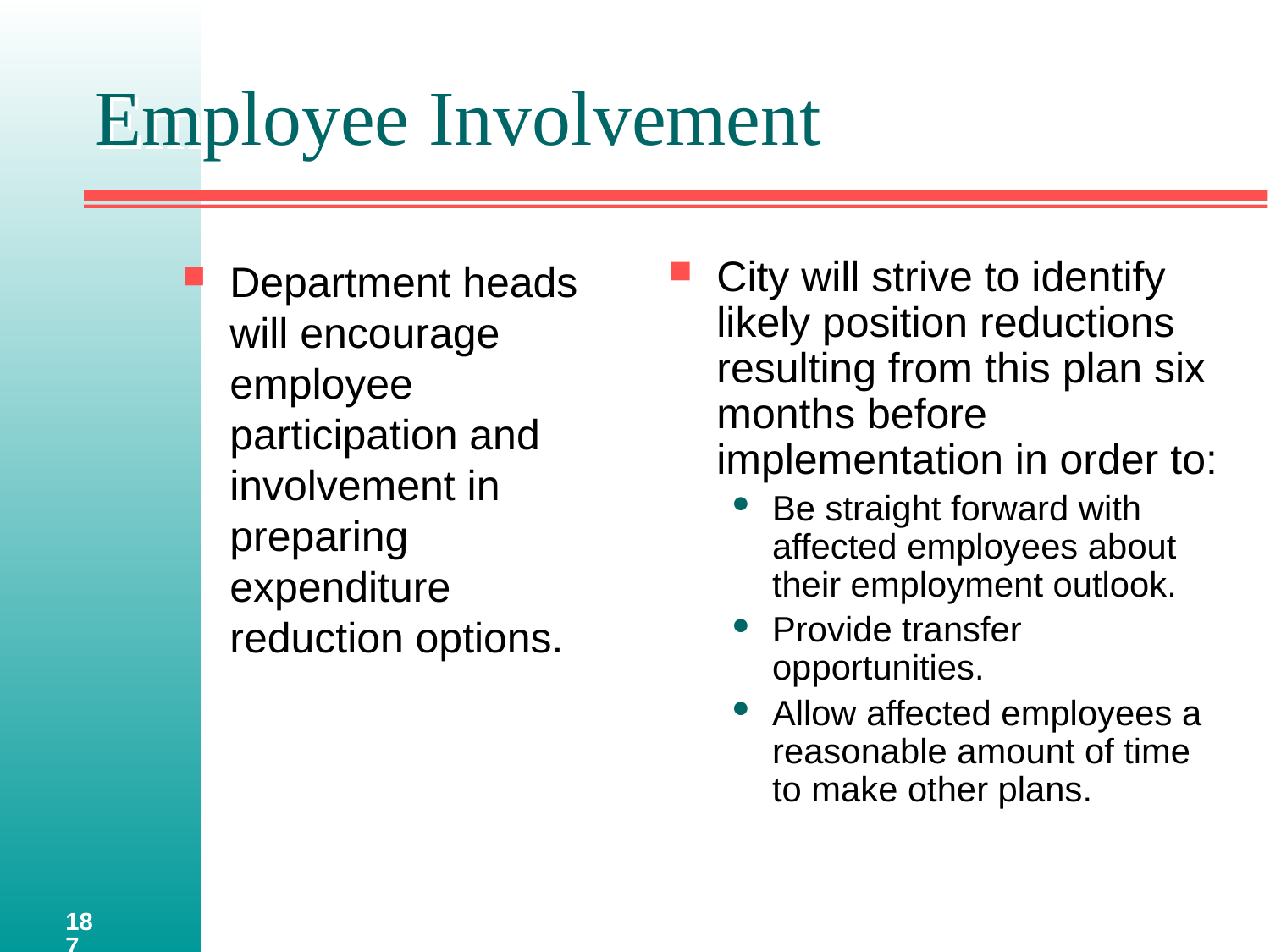

# Employee Involvement
Department heads will encourage employee participation and involvement in preparing expenditure reduction options.
City will strive to identify likely position reductions resulting from this plan six months before implementation in order to:
Be straight forward with affected employees about their employment outlook.
Provide transfer opportunities.
Allow affected employees a reasonable amount of time to make other plans.

187